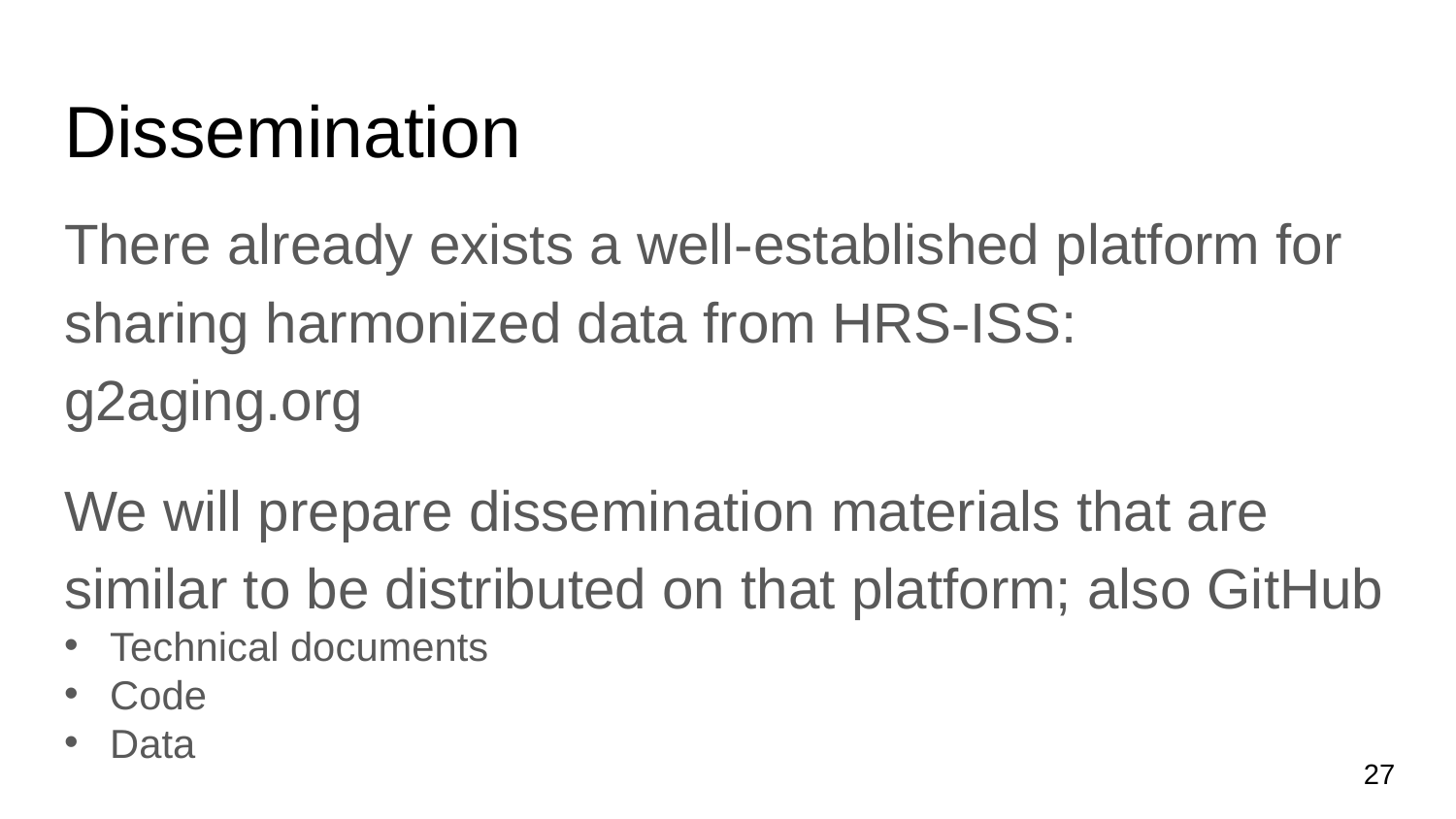

# Dissemination
There already exists a well-established platform for sharing harmonized data from HRS-ISS: g2aging.org
We will prepare dissemination materials that are similar to be distributed on that platform; also GitHub
Technical documents
Code
Data

27